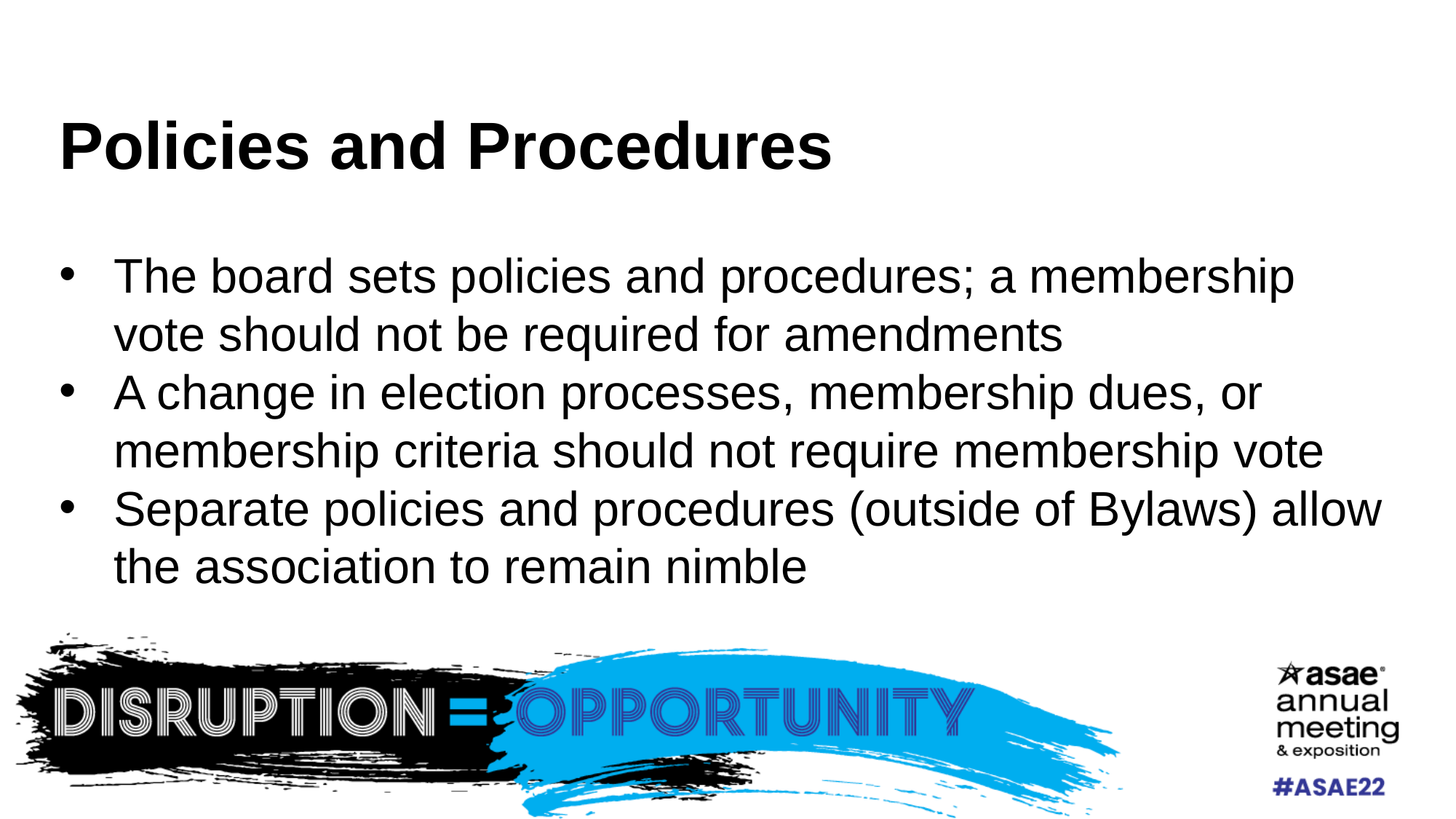

# Policies and Procedures
The board sets policies and procedures; a membership vote should not be required for amendments
A change in election processes, membership dues, or membership criteria should not require membership vote
Separate policies and procedures (outside of Bylaws) allow the association to remain nimble